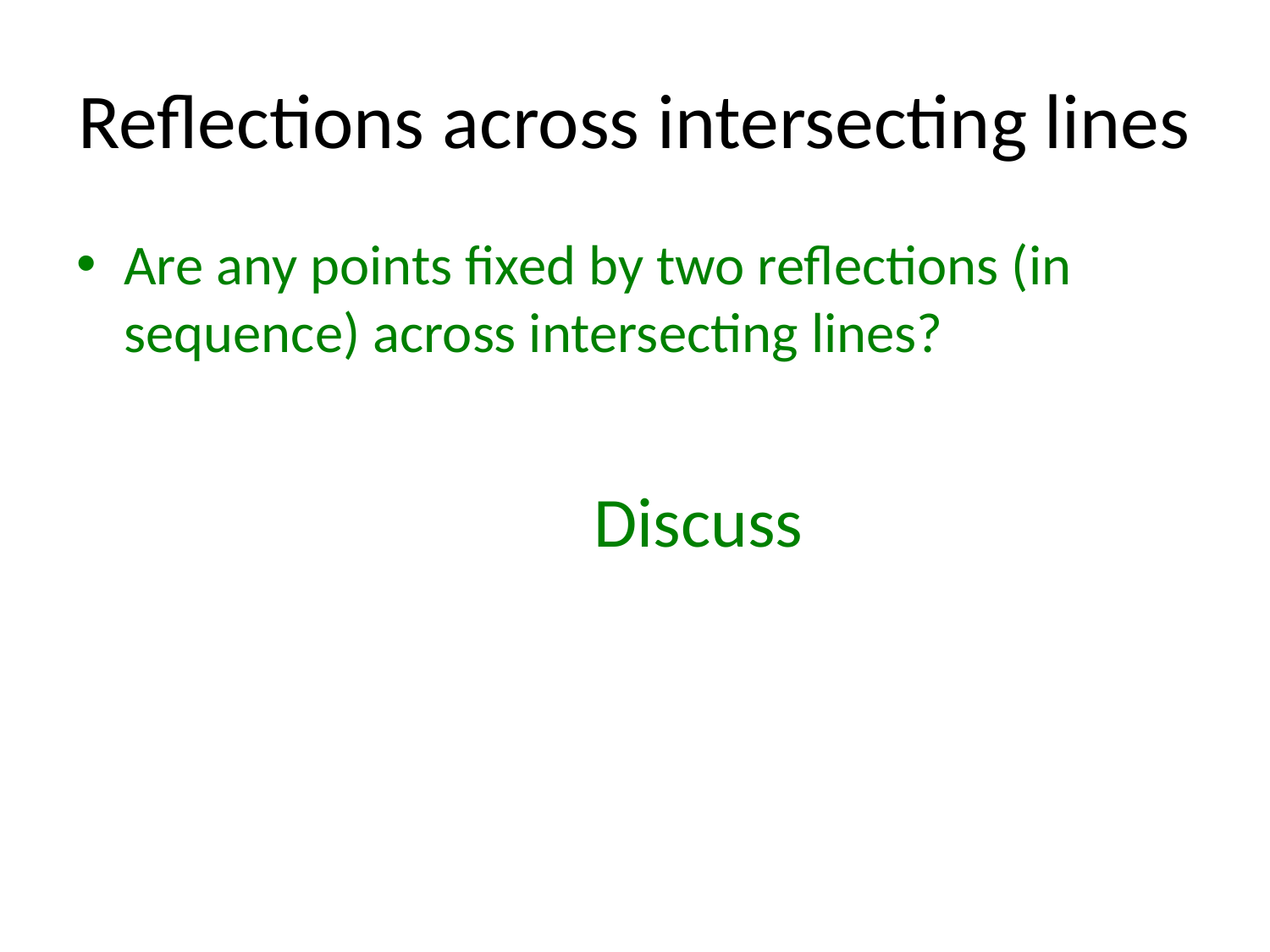

# Reflections across intersecting lines
Are any points fixed by two reflections (in sequence) across intersecting lines?

	Discuss